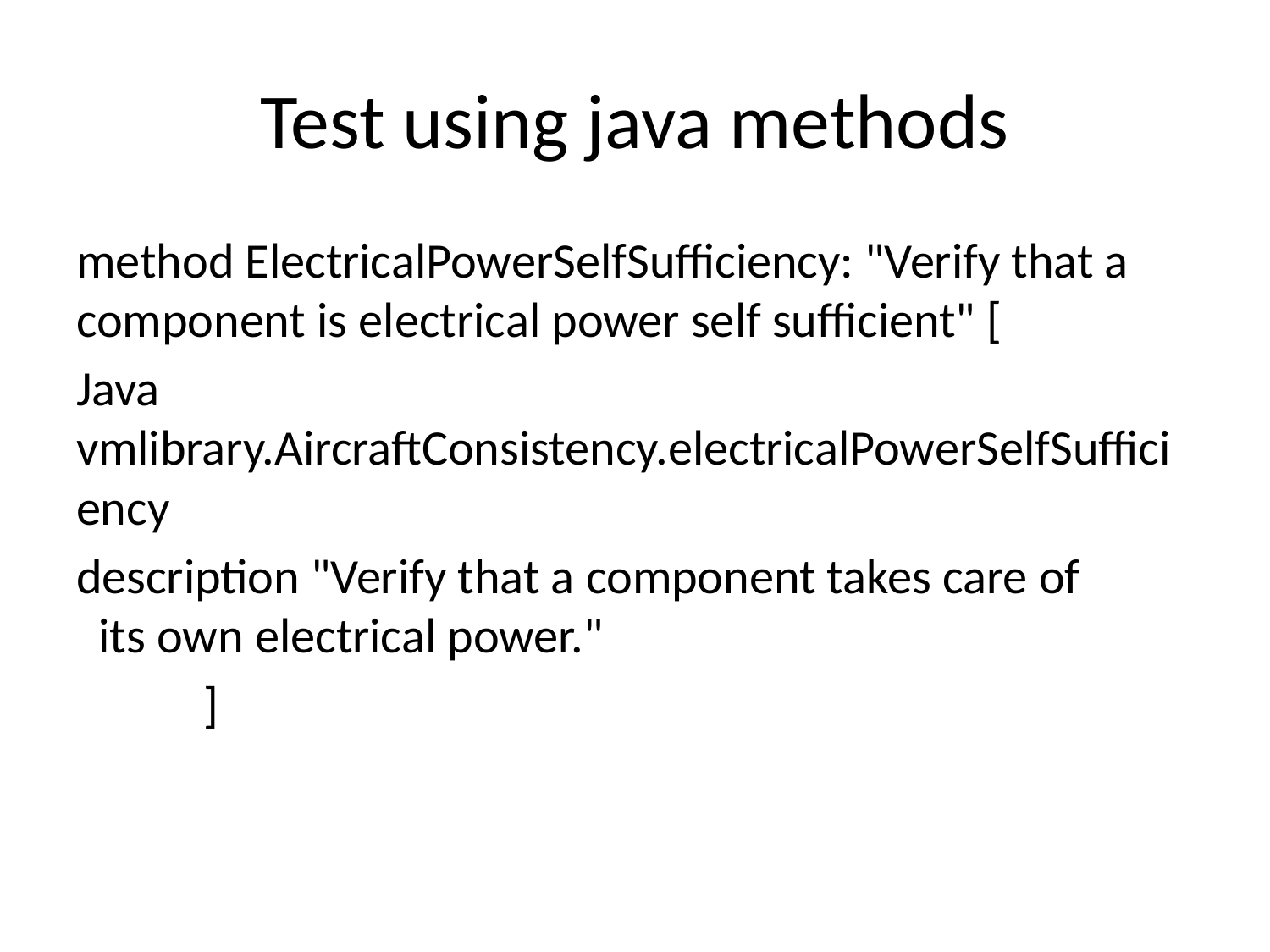

# Test using java methods
method ElectricalPowerSelfSufficiency: "Verify that a component is electrical power self sufficient" [
Java vmlibrary.AircraftConsistency.electricalPowerSelfSufficiency
description "Verify that a component takes care of             its own electrical power."
	]